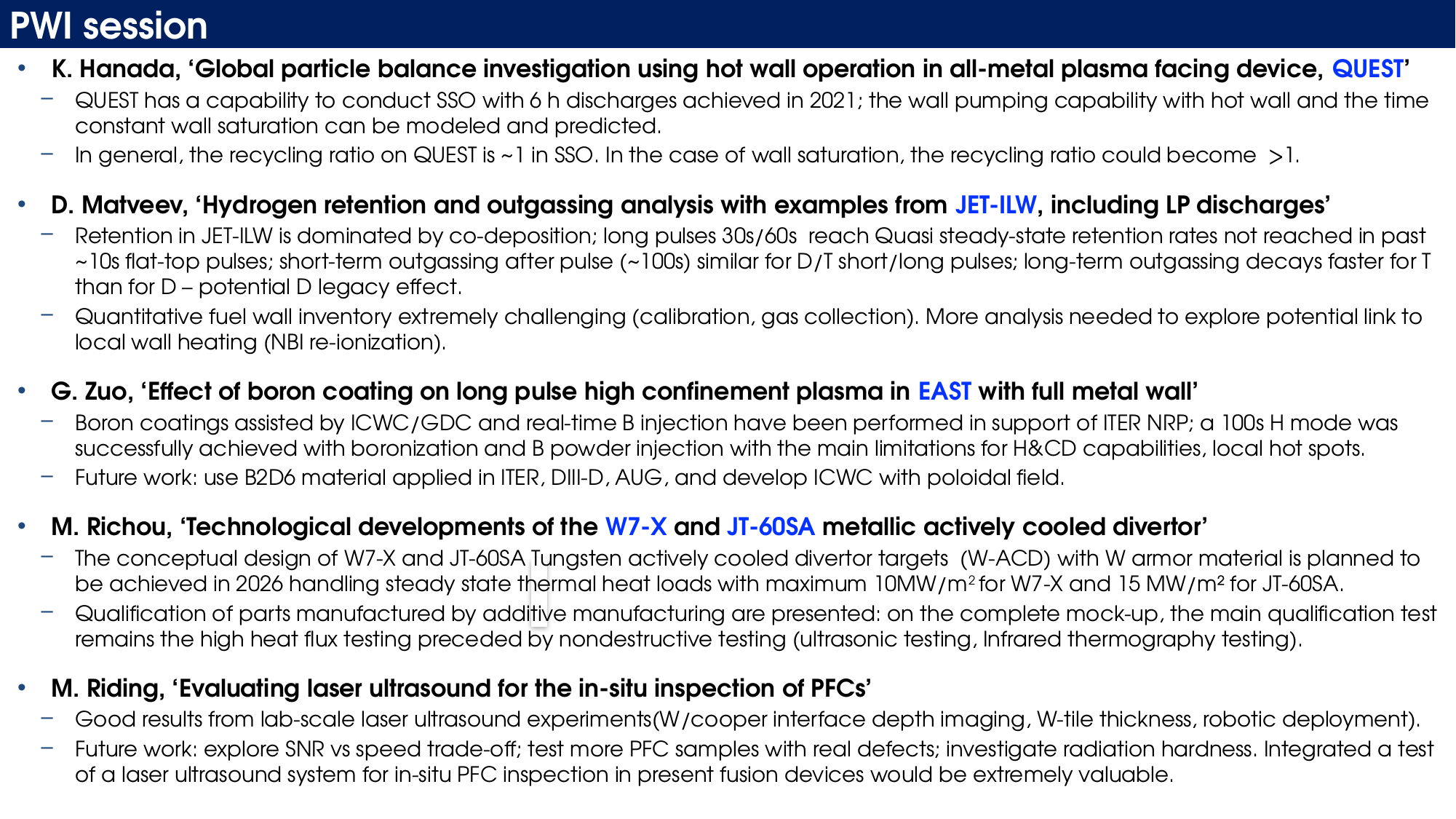

PWI session
K. Hanada, ‘﻿Global particle balance investigation using hot wall operation in all-metal plasma facing device, QUEST’
QUEST has a capability to conduct SSO with 6 h discharges achieved in 2021; the wall pumping capability with hot wall and the time constant wall saturation can be modeled and predicted.
In general, the recycling ratio on QUEST is ~1 in SSO. In the case of wall saturation, the recycling ratio could become  >1.

D. Matveev, ‘﻿Hydrogen retention and outgassing analysis with examples from JET-ILW, including LP discharges’
Retention in JET-ILW is dominated by co-deposition; long pulses 30s/60s  reach Quasi steady-state retention rates not reached in past ~10s flat-top pulses; short-term outgassing after pulse (~100s) similar for D/T short/long pulses; long-term outgassing decays faster for T than for D – potential D legacy effect.
Quantitative fuel wall inventory extremely challenging (calibration, gas collection). More analysis needed to explore potential link to local wall heating (NBI re-ionization).

G. Zuo, ‘﻿﻿Effect of boron coating on long pulse high confinement plasma in EAST with full metal wall’
Boron coatings assisted by ICWC/GDC and real-time B injection have been performed in support of ITER NRP; a 100s H mode was successfully achieved with boronization and B powder injection with the main limitations for H&CD capabilities, local hot spots.
Future work: use B2D6 material applied in ITER, DIII-D, AUG, and develop ICWC with poloidal field.

M. Richou, ‘﻿﻿Technological developments of the W7-X and JT-60SA metallic actively cooled divertor’
The conceptual design of W7-X and JT-60SA Tungsten actively cooled divertor targets  (W-ACD) with W armor material is planned to be achieved in 2026 handling steady state thermal heat loads with maximum 10MW/m2 for W7-X and 15 MW/m² for JT-60SA.
Qualification of parts manufactured by additive manufacturing are presented: on the complete mock-up, the main qualification test remains the high heat flux testing preceded by nondestructive testing (ultrasonic testing, Infrared thermography testing).

M. Riding, ‘﻿﻿Evaluating laser ultrasound for the in-situ inspection of PFCs’
Good results from lab-scale laser ultrasound experiments(W/cooper interface depth imaging, W-tile thickness, robotic deployment).
Future work: explore SNR vs speed trade-off; test more PFC samples with real defects; investigate radiation hardness. Integrated a test of a laser ultrasound system for in-situ PFC inspection in present fusion devices would be extremely valuable.